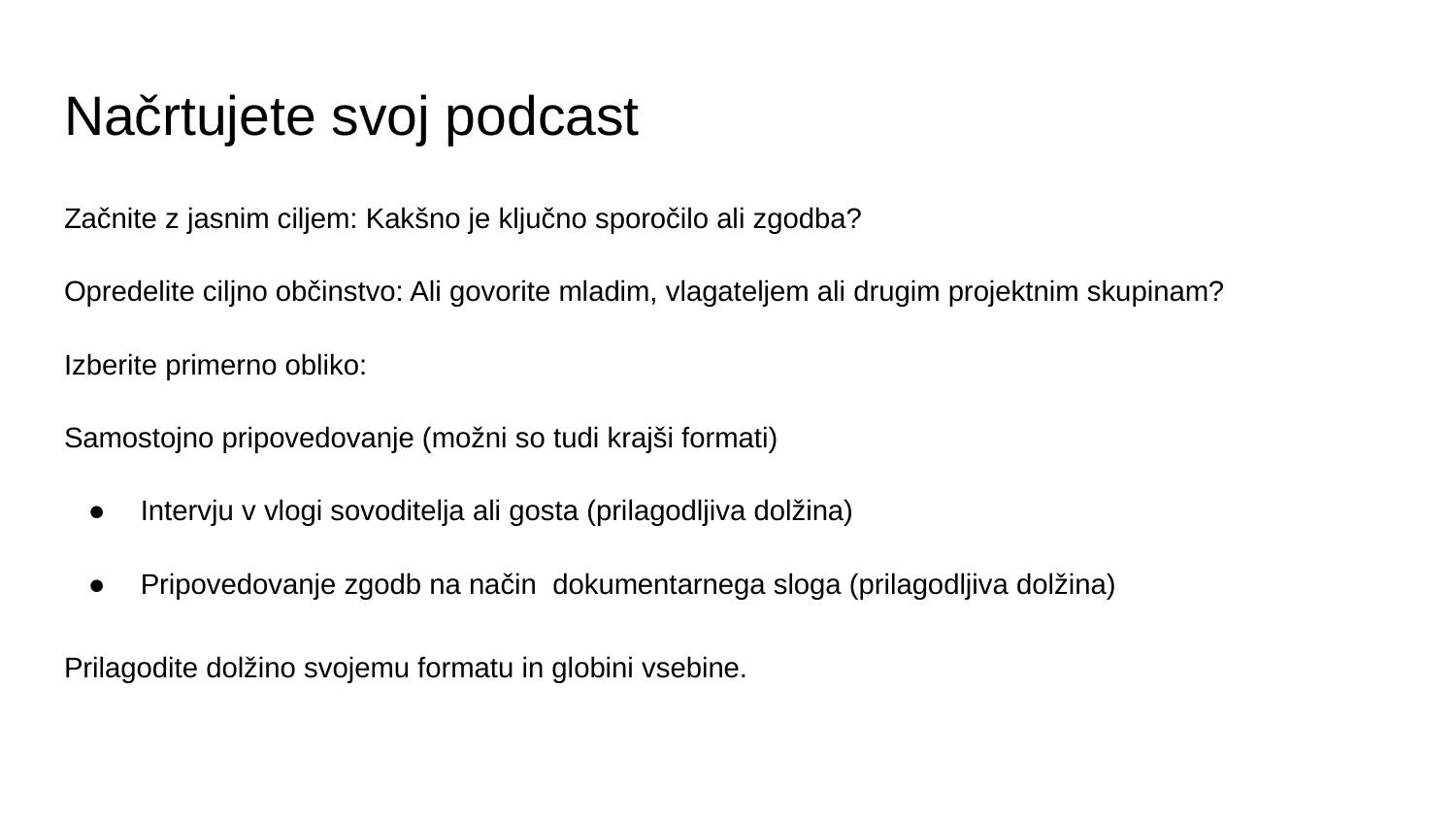

# Načrtujete svoj podcast
Začnite z jasnim ciljem: Kakšno je ključno sporočilo ali zgodba?

Opredelite ciljno občinstvo: Ali govorite mladim, vlagateljem ali drugim projektnim skupinam?

Izberite primerno obliko:

Samostojno pripovedovanje (možni so tudi krajši formati)
Intervju v vlogi sovoditelja ali gosta (prilagodljiva dolžina)
Pripovedovanje zgodb na način  dokumentarnega sloga (prilagodljiva dolžina)
Prilagodite dolžino svojemu formatu in globini vsebine.